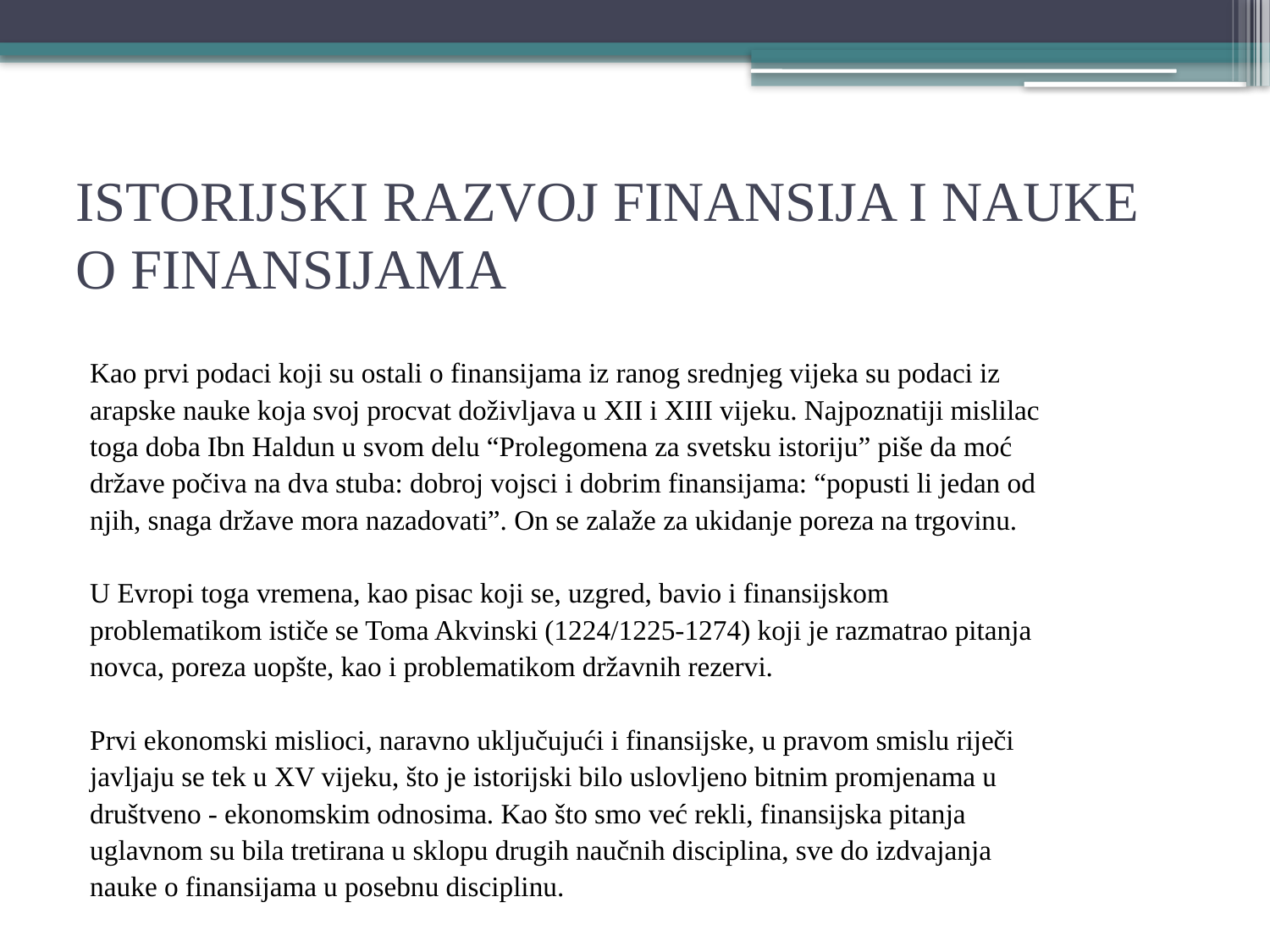

# ISTORIJSKI RAZVOJ FINANSIJA I NAUKE O FINANSIJAMA

Kao prvi podaci koji su ostali o finansijama iz ranog srednjeg vijeka su podaci iz
arapske nauke koja svoj procvat doživljava u XII i XIII vijeku. Najpoznatiji mislilac
toga doba Ibn Haldun u svom delu “Prolegomena za svetsku istoriju” piše da moć
države počiva na dva stuba: dobroj vojsci i dobrim finansijama: “popusti li jedan od
njih, snaga države mora nazadovati”. On se zalaže za ukidanje poreza na trgovinu.

U Evropi toga vremena, kao pisac koji se, uzgred, bavio i finansijskom
problematikom ističe se Toma Akvinski (1224/1225-1274) koji je razmatrao pitanja
novca, poreza uopšte, kao i problematikom državnih rezervi.

Prvi ekonomski mislioci, naravno uključujući i finansijske, u pravom smislu riječi
javljaju se tek u XV vijeku, što je istorijski bilo uslovljeno bitnim promjenama u
društveno - ekonomskim odnosima. Kao što smo već rekli, finansijska pitanja
uglavnom su bila tretirana u sklopu drugih naučnih disciplina, sve do izdvajanja
nauke o finansijama u posebnu disciplinu.